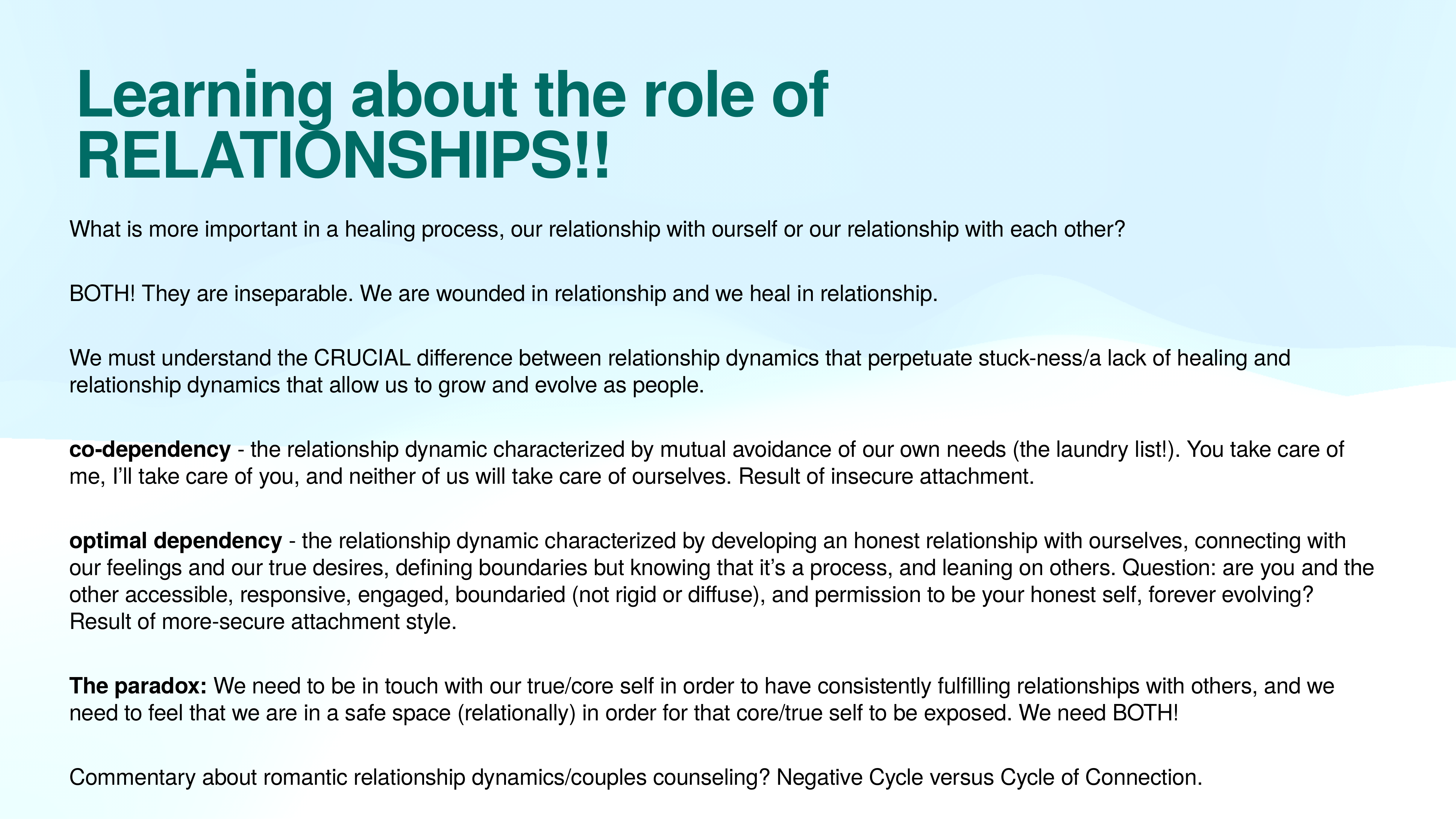

# Learning about the role of RELATIONSHIPS!!

What is more important in a healing process, our relationship with ourself or our relationship with each other?

BOTH! They are inseparable. We are wounded in relationship and we heal in relationship.

We must understand the CRUCIAL difference between relationship dynamics that perpetuate stuck-ness/a lack of healing and relationship dynamics that allow us to grow and evolve as people.

co-dependency - the relationship dynamic characterized by mutual avoidance of our own needs (the laundry list!). You take care of me, I’ll take care of you, and neither of us will take care of ourselves. Result of insecure attachment.

optimal dependency - the relationship dynamic characterized by developing an honest relationship with ourselves, connecting with our feelings and our true desires, defining boundaries but knowing that it’s a process, and leaning on others. Question: are you and the other accessible, responsive, engaged, boundaried (not rigid or diffuse), and permission to be your honest self, forever evolving? Result of more-secure attachment style.

The paradox: We need to be in touch with our true/core self in order to have consistently fulfilling relationships with others, and we need to feel that we are in a safe space (relationally) in order for that core/true self to be exposed. We need BOTH!

Commentary about romantic relationship dynamics/couples counseling? Negative Cycle versus Cycle of Connection.